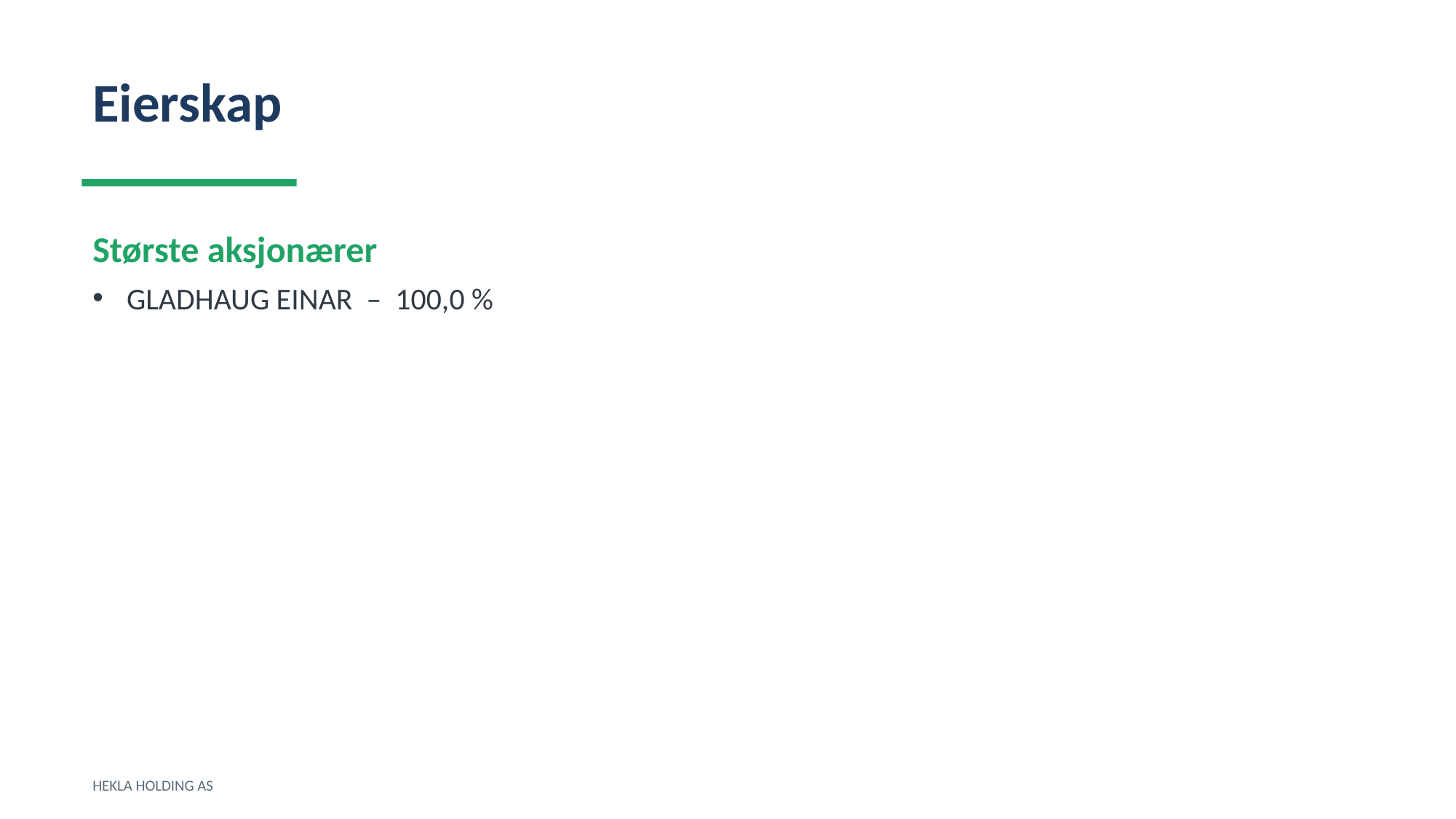

Eierskap

Største aksjonærer
GLADHAUG EINAR  –  100,0 %
HEKLA HOLDING AS